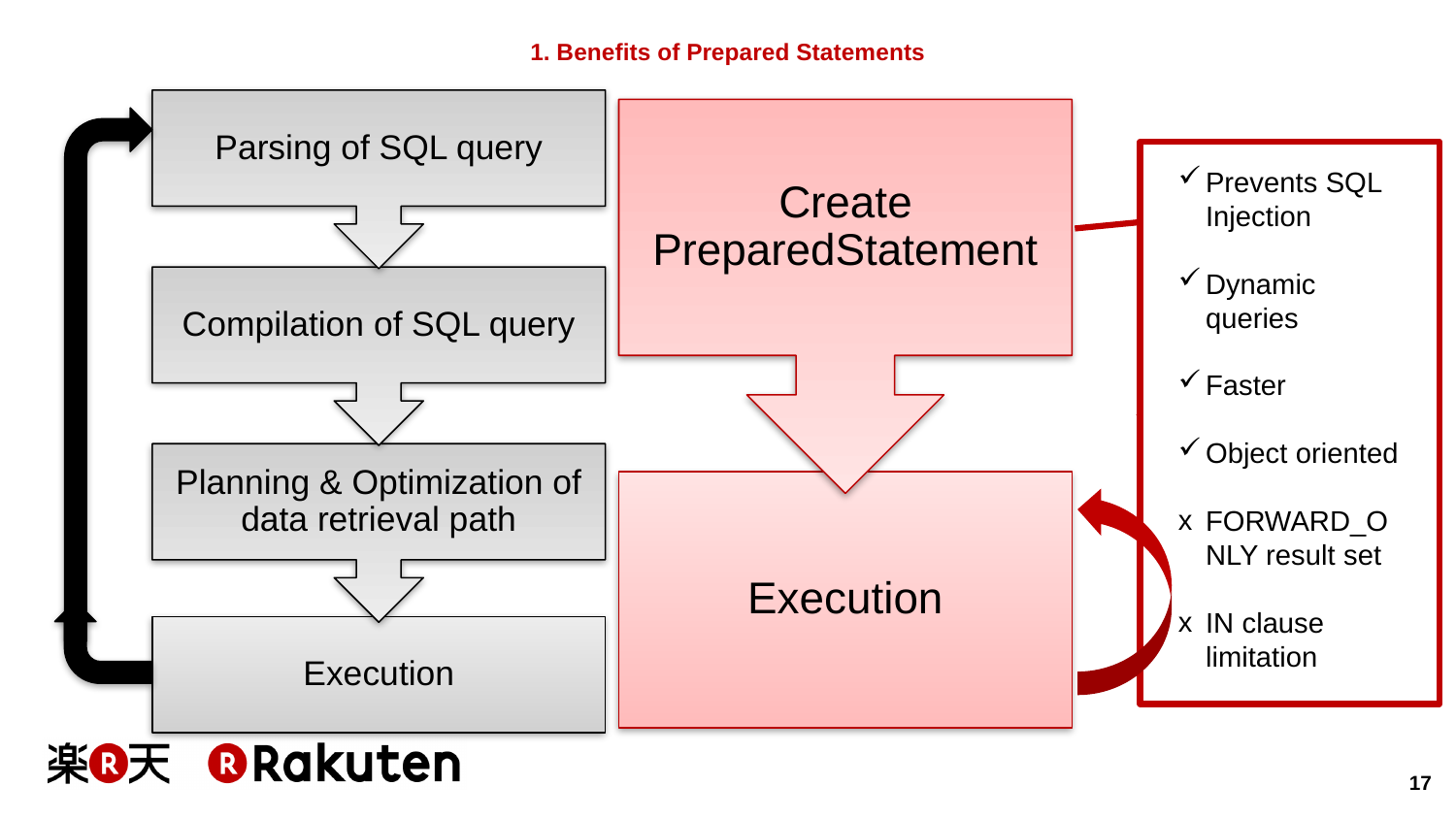

# 1. Benefits of Prepared Statements
Execution
Planning & Optimization of data retrieval path
Compilation of SQL query
Parsing of SQL query
Execution
Create PreparedStatement

Prevents SQL Injection

Dynamic queries

Faster

Object oriented

FORWARD_ONLY result set

IN clause limitation